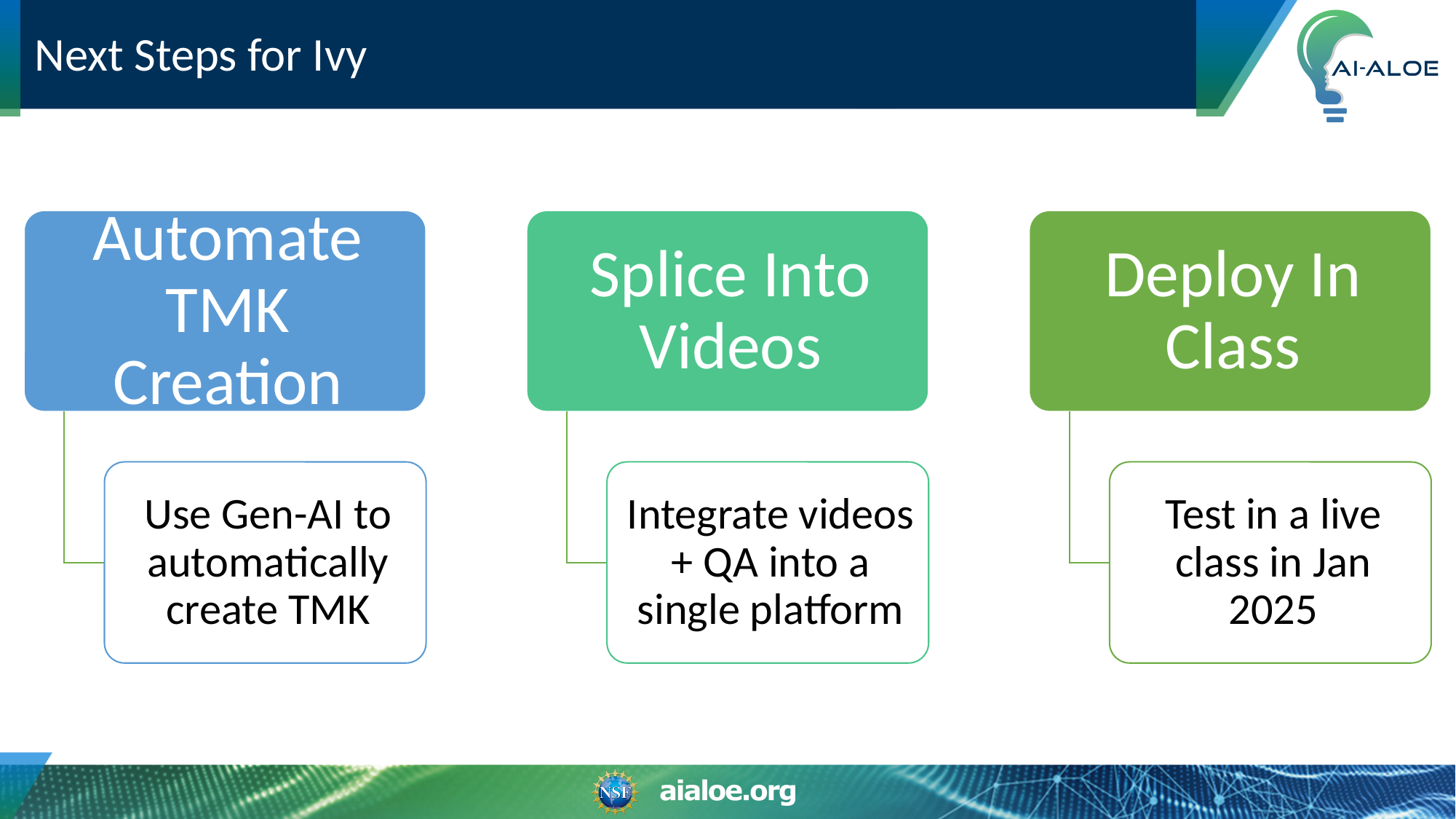

# Next Steps for Ivy
Automate TMK Creation
Use Gen-AI to automatically create TMK
Splice Into Videos
Integrate videos + QA into a single platform
Deploy In Class
Test in a live class in Jan 2025